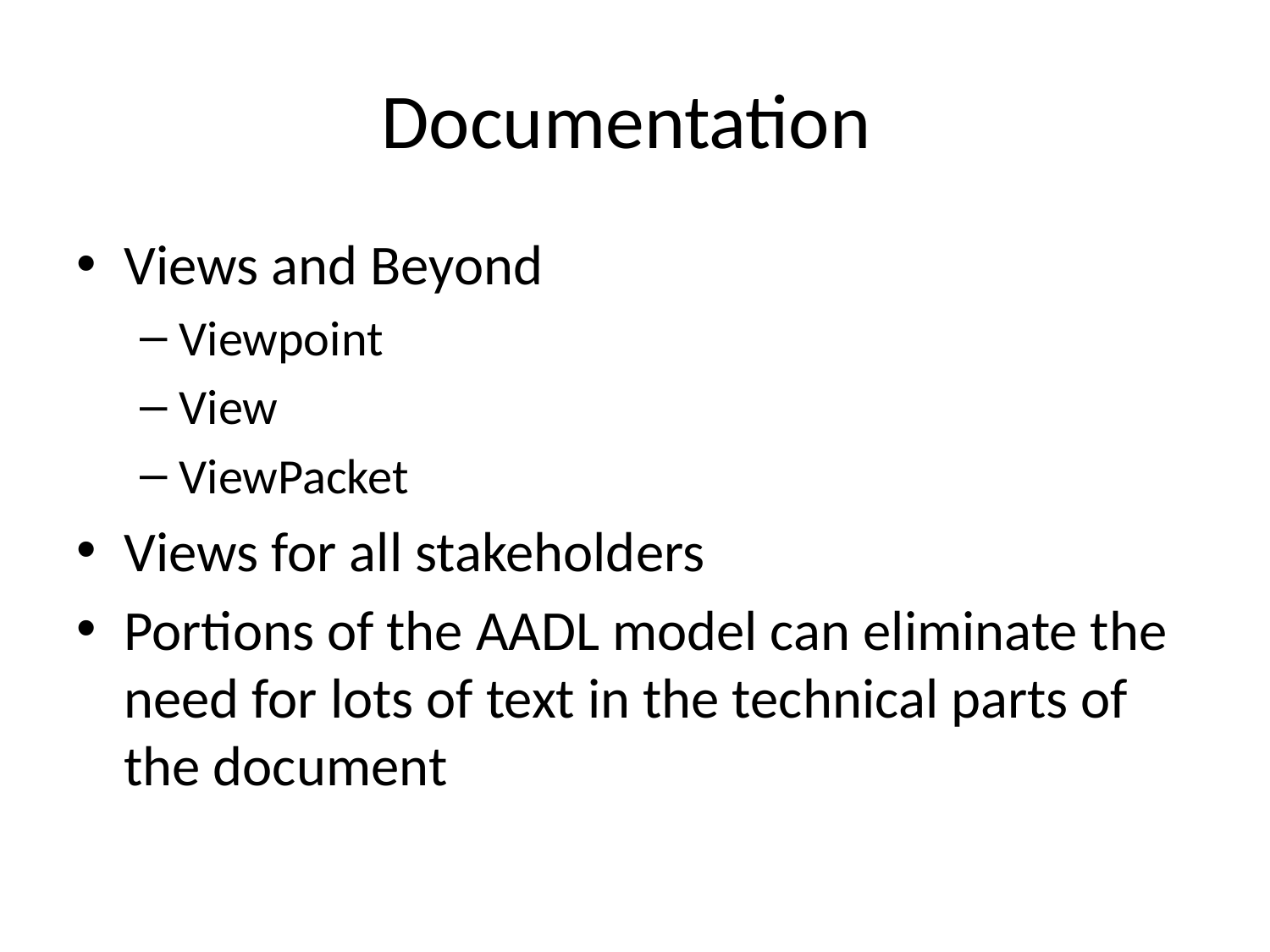

# Documentation
Views and Beyond
Viewpoint
View
ViewPacket
Views for all stakeholders
Portions of the AADL model can eliminate the need for lots of text in the technical parts of the document